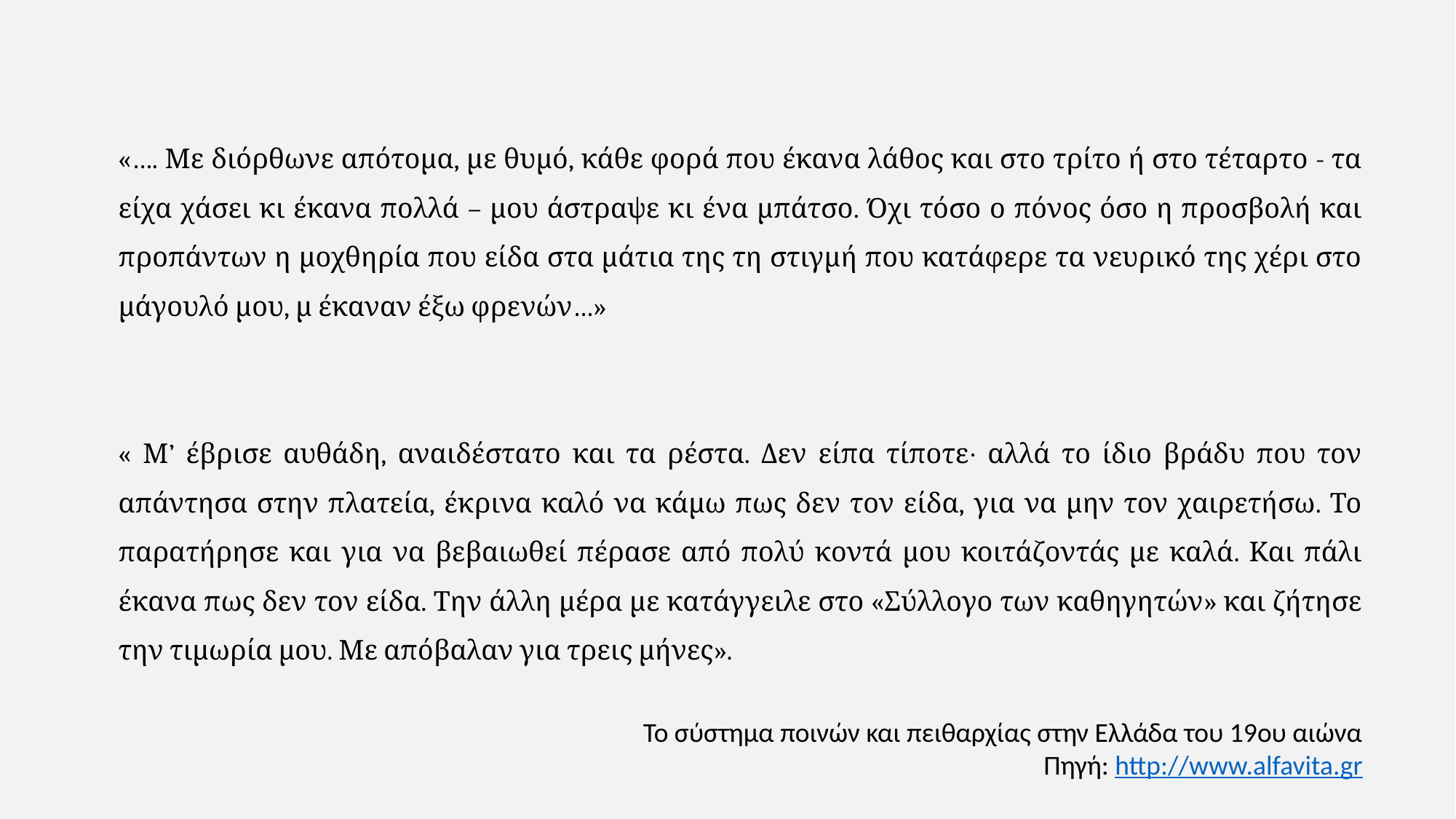

«…. Με διόρθωνε απότομα, με θυμό, κάθε φορά που έκανα λάθος και στο τρίτο ή στο τέταρτο - τα είχα χάσει κι έκανα πολλά – μου άστραψε κι ένα μπάτσο. Όχι τόσο ο πόνος όσο η προσβολή και προπάντων η μοχθηρία που είδα στα μάτια της τη στιγμή που κατάφερε τα νευρικό της χέρι στο μάγουλό μου, μ έκαναν έξω φρενών…»

« Μ’ έβρισε αυθάδη, αναιδέστατο και τα ρέστα. Δεν είπα τίποτε· αλλά το ίδιο βράδυ που τον απάντησα στην πλατεία, έκρινα καλό να κάμω πως δεν τον είδα, για να μην τον χαιρετήσω. Το παρατήρησε και για να βεβαιωθεί πέρασε από πολύ κοντά μου κοιτάζοντάς με καλά. Και πάλι έκανα πως δεν τον είδα. Την άλλη μέρα με κατάγγειλε στο «Σύλλογο των καθηγητών» και ζήτησε την τιμωρία μου. Με απόβαλαν για τρεις μήνες».

Το σύστημα ποινών και πειθαρχίας στην Ελλάδα του 19ου αιώνα
Πηγή: http://www.alfavita.gr